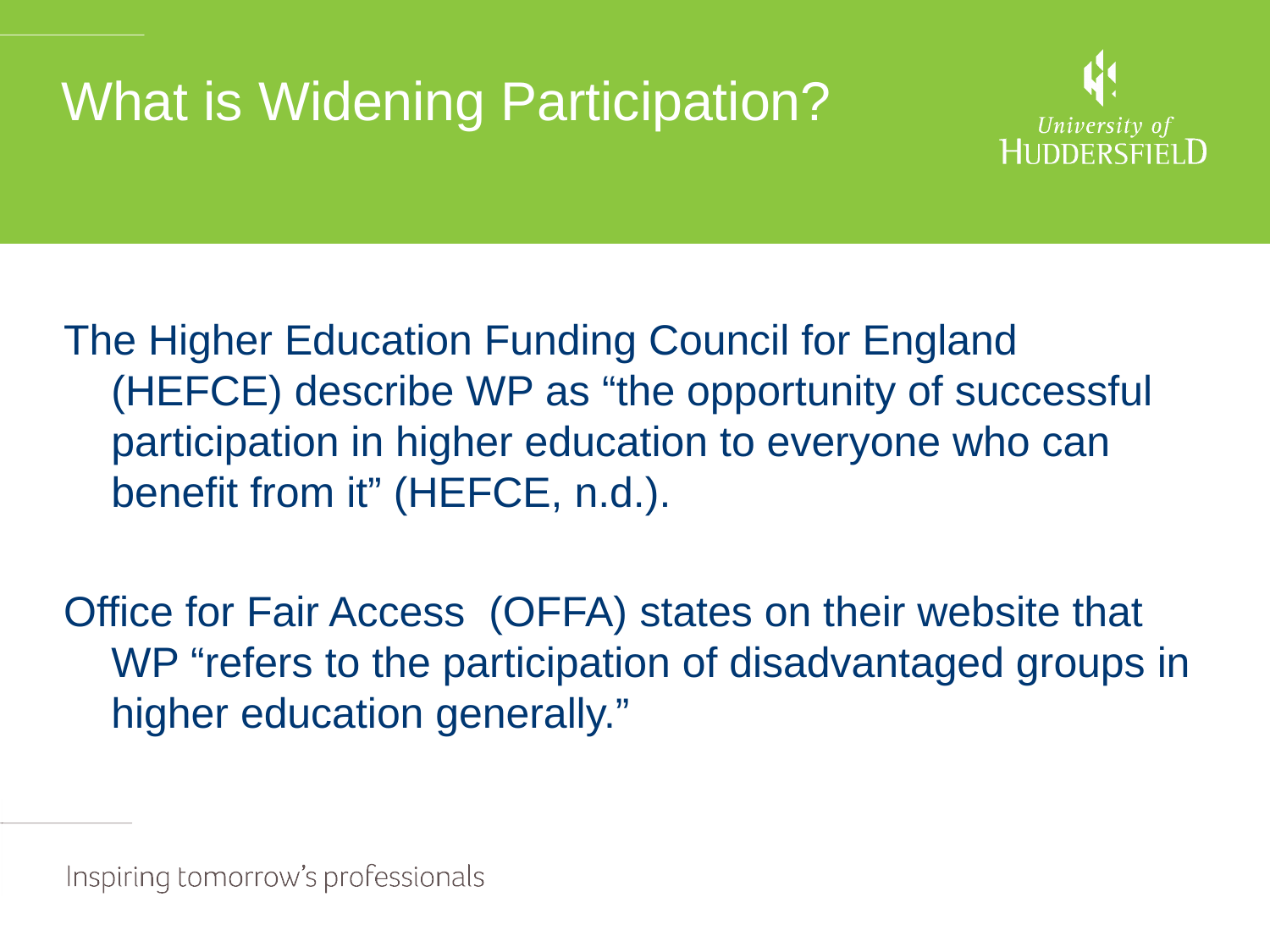

# What is Widening Participation?
The Higher Education Funding Council for England (HEFCE) describe WP as “the opportunity of successful participation in higher education to everyone who can benefit from it” (HEFCE, n.d.).

Office for Fair Access  (OFFA) states on their website that WP “refers to the participation of disadvantaged groups in higher education generally.”